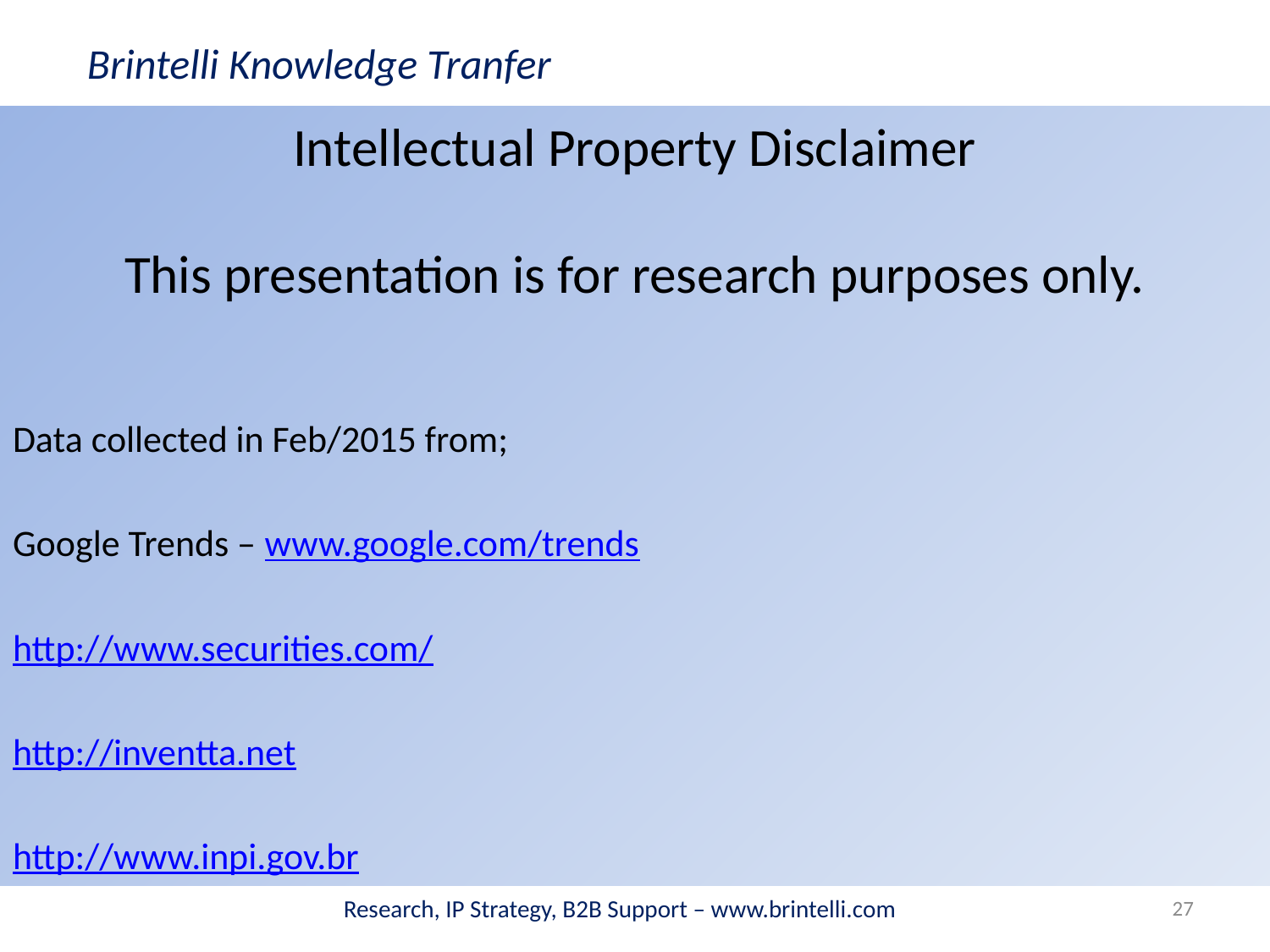

# Brintelli Knowledge Tranfer
Intellectual Property Disclaimer

This presentation is for research purposes only.

Data collected in Feb/2015 from;

Google Trends – www.google.com/trends

http://www.securities.com/

http://inventta.net

http://www.inpi.gov.br

Research, IP Strategy, B2B Support – www.brintelli.com
27